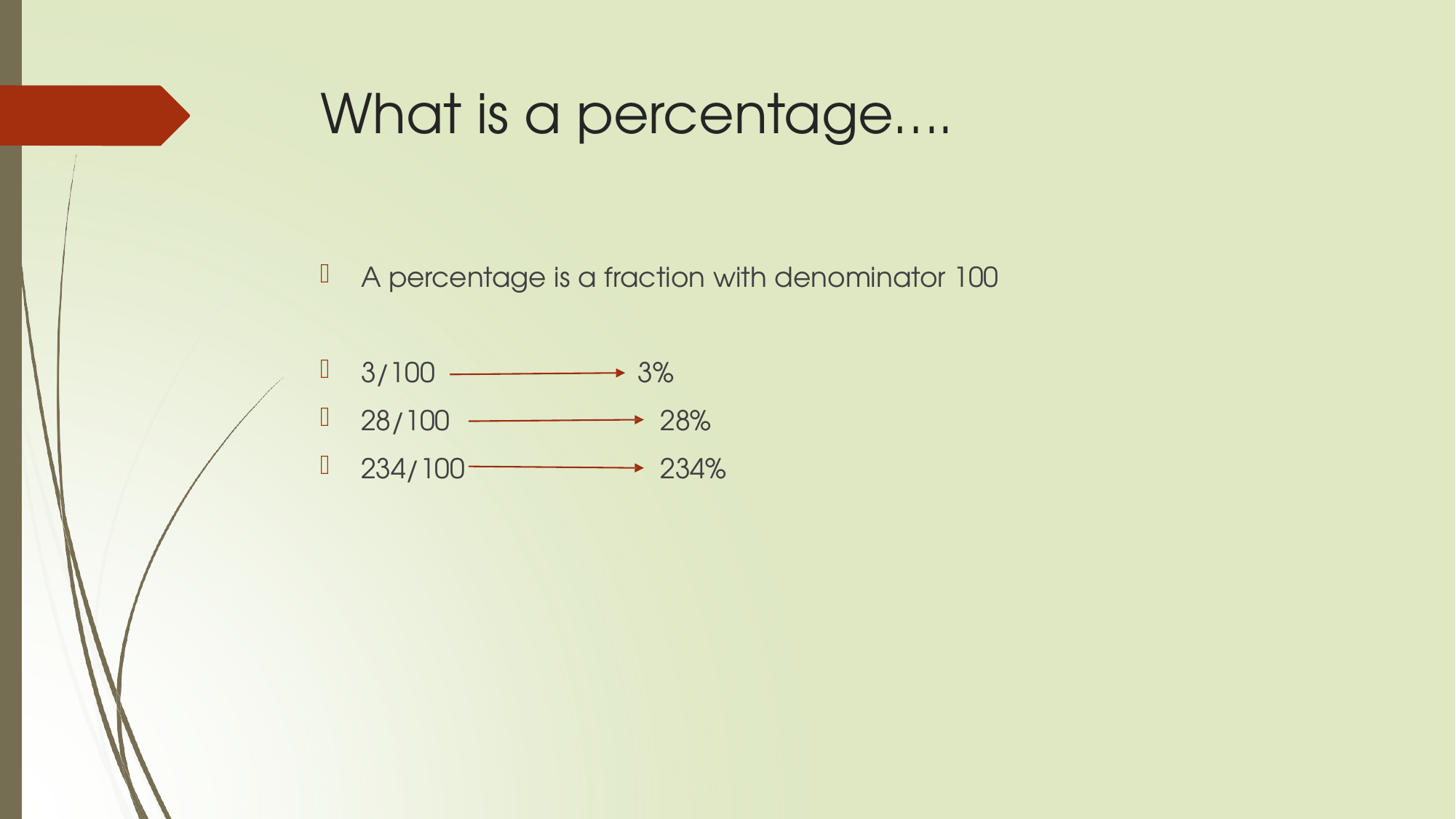

# What is a percentage….
A percentage is a fraction with denominator 100
3/100
28/100
234/100
3%
28%
234%